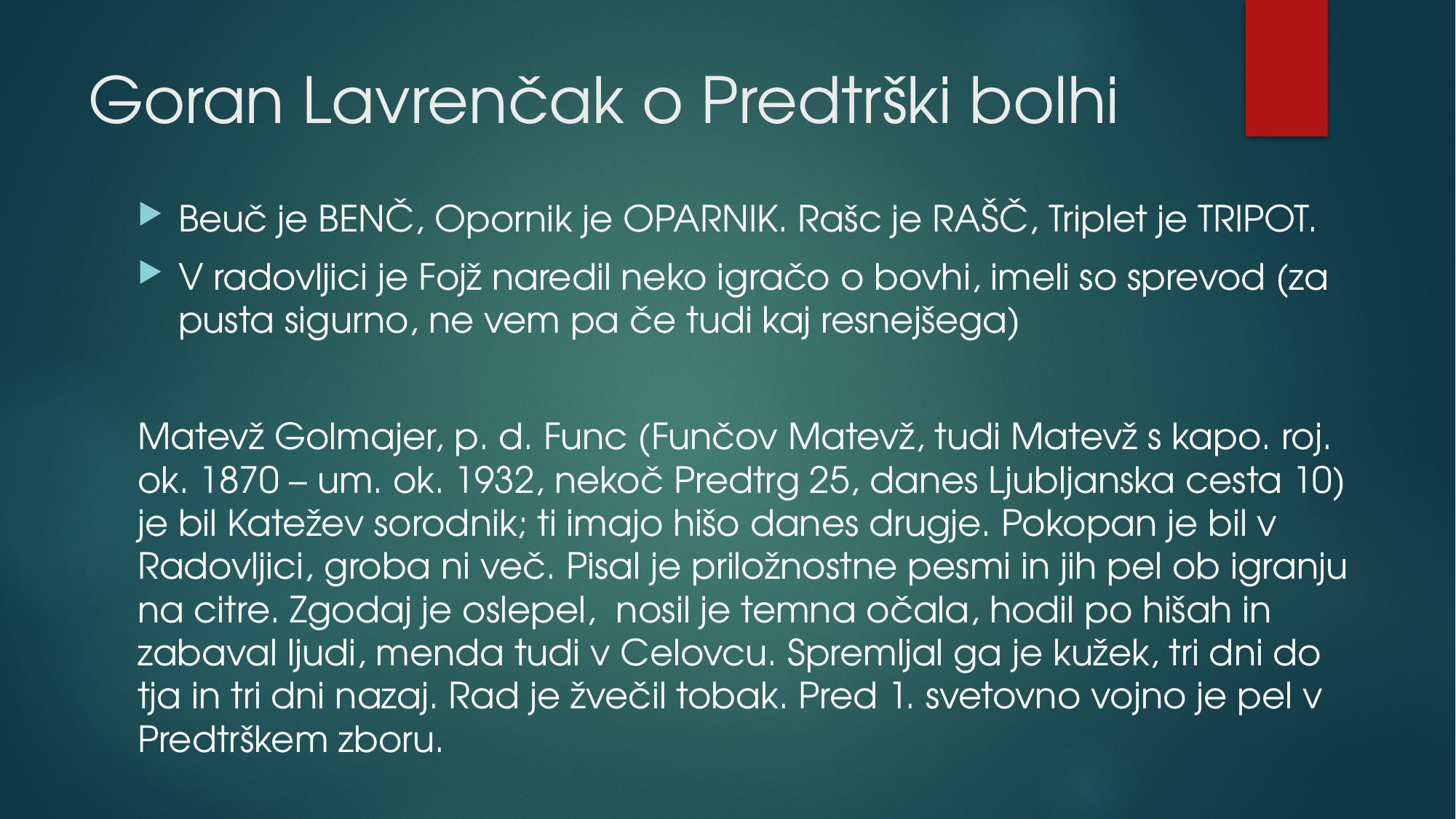

# Goran Lavrenčak o Predtrški bolhi
Beuč je BENČ, Opornik je OPARNIK. Rašc je RAŠČ, Triplet je TRIPOT.
V radovljici je Fojž naredil neko igračo o bovhi, imeli so sprevod (za pusta sigurno, ne vem pa če tudi kaj resnejšega)

Matevž Golmajer, p. d. Func (Funčov Matevž, tudi Matevž s kapo. roj. ok. 1870 – um. ok. 1932, nekoč Predtrg 25, danes Ljubljanska cesta 10) je bil Katežev sorodnik; ti imajo hišo danes drugje. Pokopan je bil v Radovljici, groba ni več. Pisal je priložnostne pesmi in jih pel ob igranju na citre. Zgodaj je oslepel,  nosil je temna očala, hodil po hišah in zabaval ljudi, menda tudi v Celovcu. Spremljal ga je kužek, tri dni do tja in tri dni nazaj. Rad je žvečil tobak. Pred 1. svetovno vojno je pel v Predtrškem zboru.